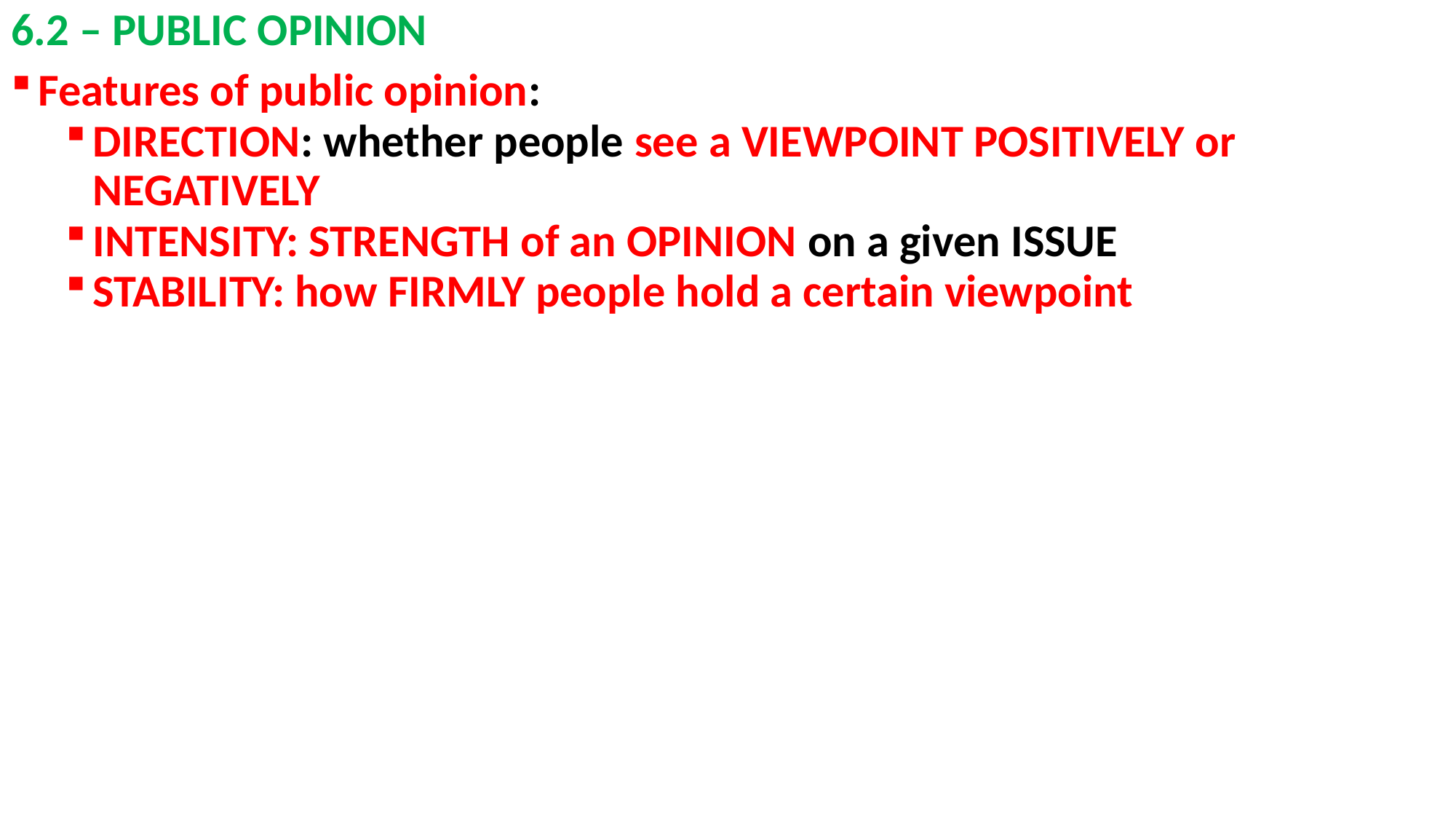

# 6.2 – PUBLIC OPINION
Features of public opinion:
DIRECTION: whether people see a VIEWPOINT POSITIVELY or NEGATIVELY
INTENSITY: STRENGTH of an OPINION on a given ISSUE
STABILITY: how FIRMLY people hold a certain viewpoint